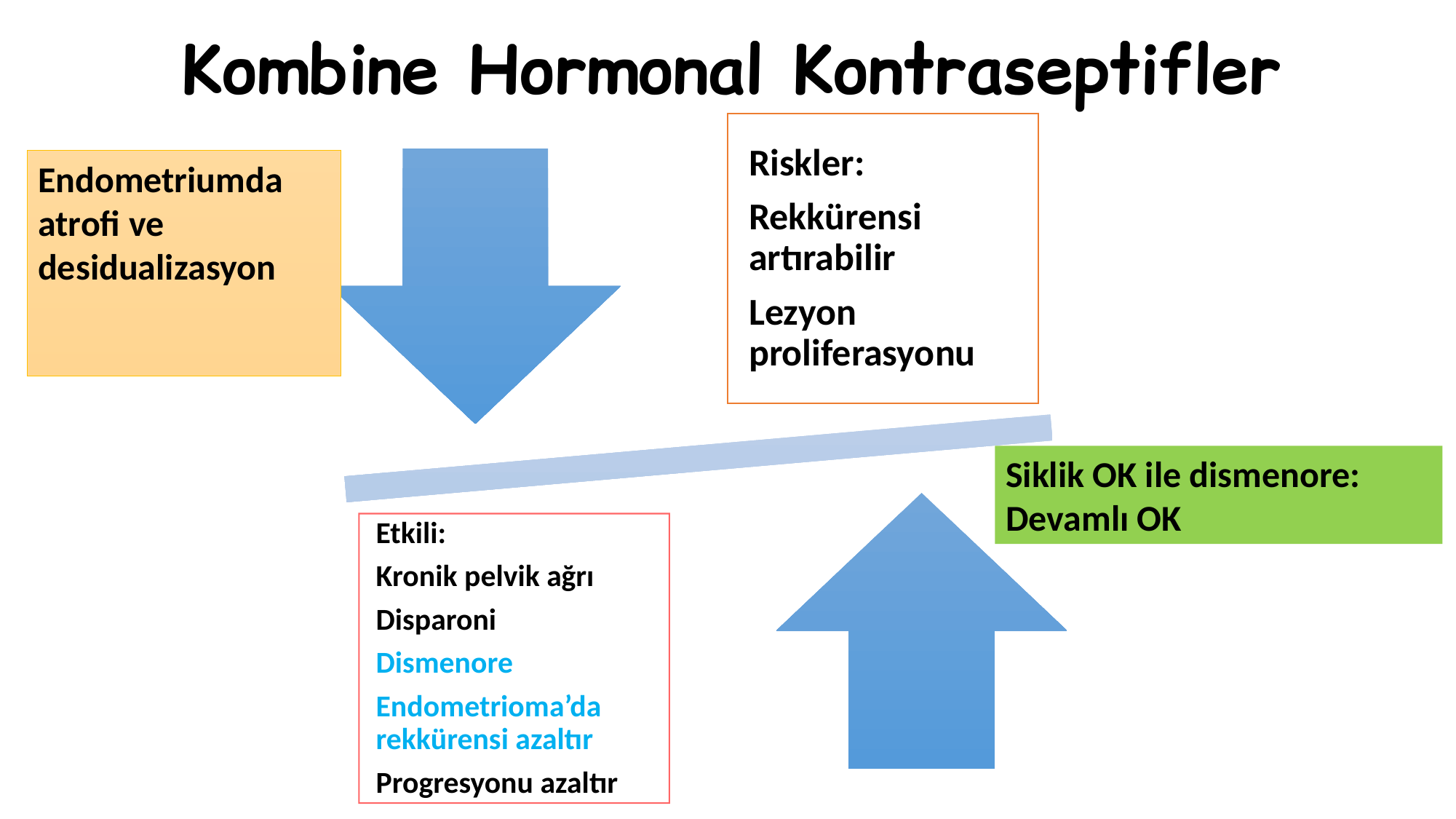

Kombine Hormonal Kontraseptifler
Riskler:
Rekkürensi artırabilir
Lezyon proliferasyonu
Etkili:
Kronik pelvik ağrı
Disparoni
Dismenore
Endometrioma’da rekkürensi azaltır
Progresyonu azaltır
Endometriumda atrofi ve desidualizasyon

Siklik OK ile dismenore: Devamlı OK